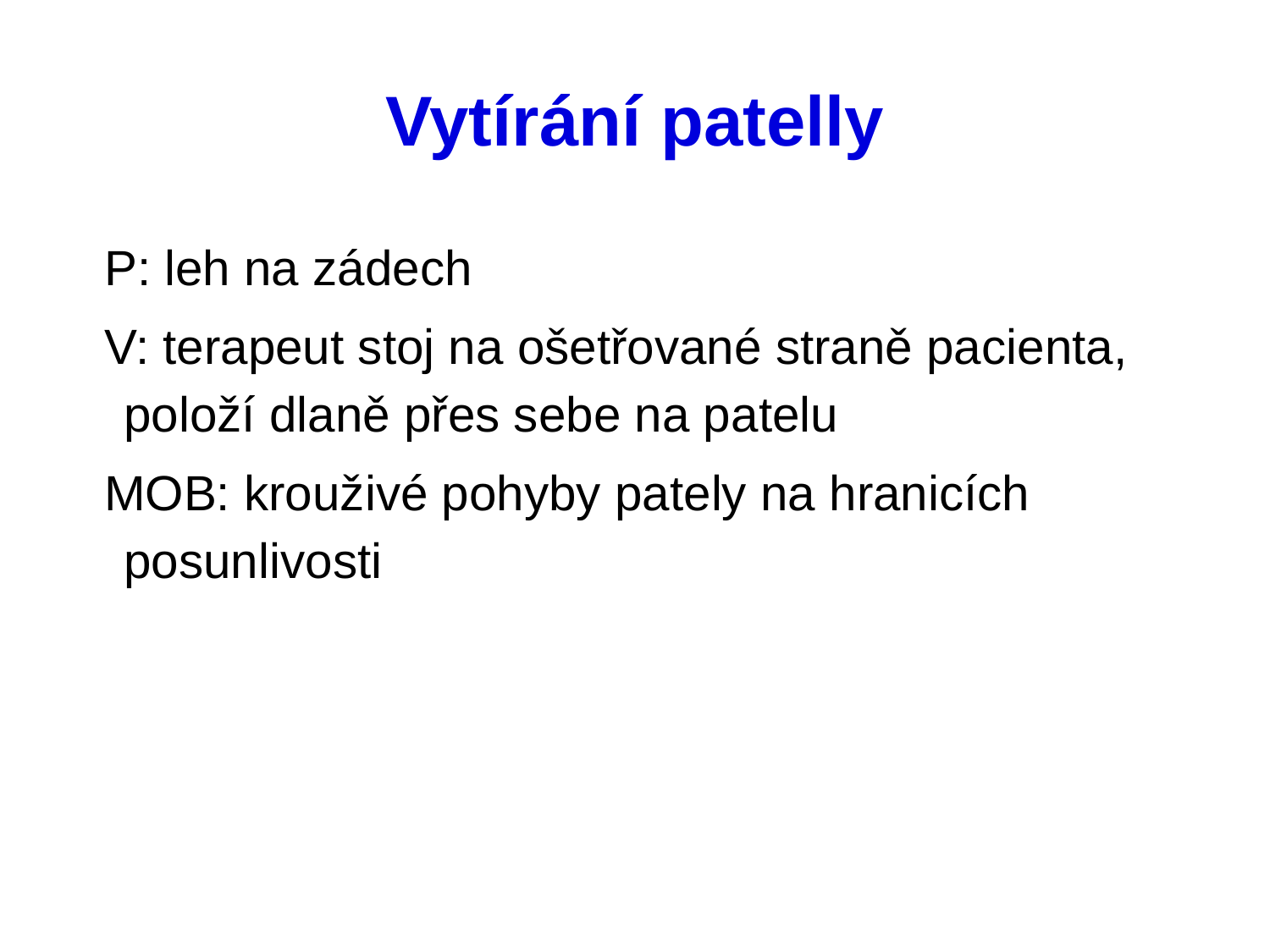

# Vytírání patelly
P: leh na zádech
V: terapeut stoj na ošetřované straně pacienta, položí dlaně přes sebe na patelu
MOB: krouživé pohyby pately na hranicích posunlivosti